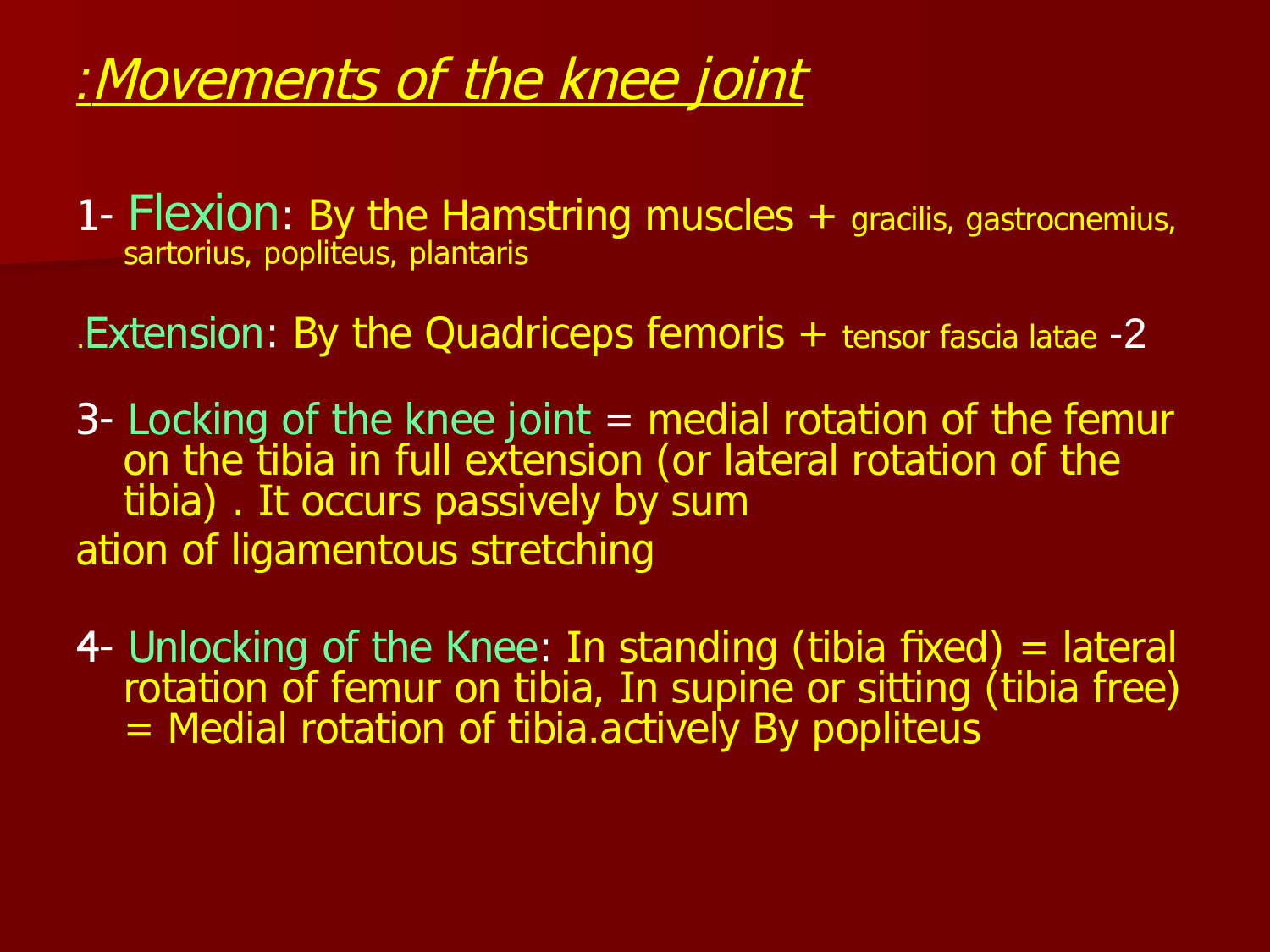

# Movements of the knee joint:

1- Flexion: By the Hamstring muscles + gracilis, gastrocnemius, sartorius, popliteus, plantaris

2- Extension: By the Quadriceps femoris + tensor fascia latae.

3- Locking of the knee joint = medial rotation of the femur on the tibia in full extension (or lateral rotation of the tibia) . It occurs passively by sum
ation of ligamentous stretching

4- Unlocking of the Knee: In standing (tibia fixed) = lateral rotation of femur on tibia, In supine or sitting (tibia free) = Medial rotation of tibia.actively By popliteus